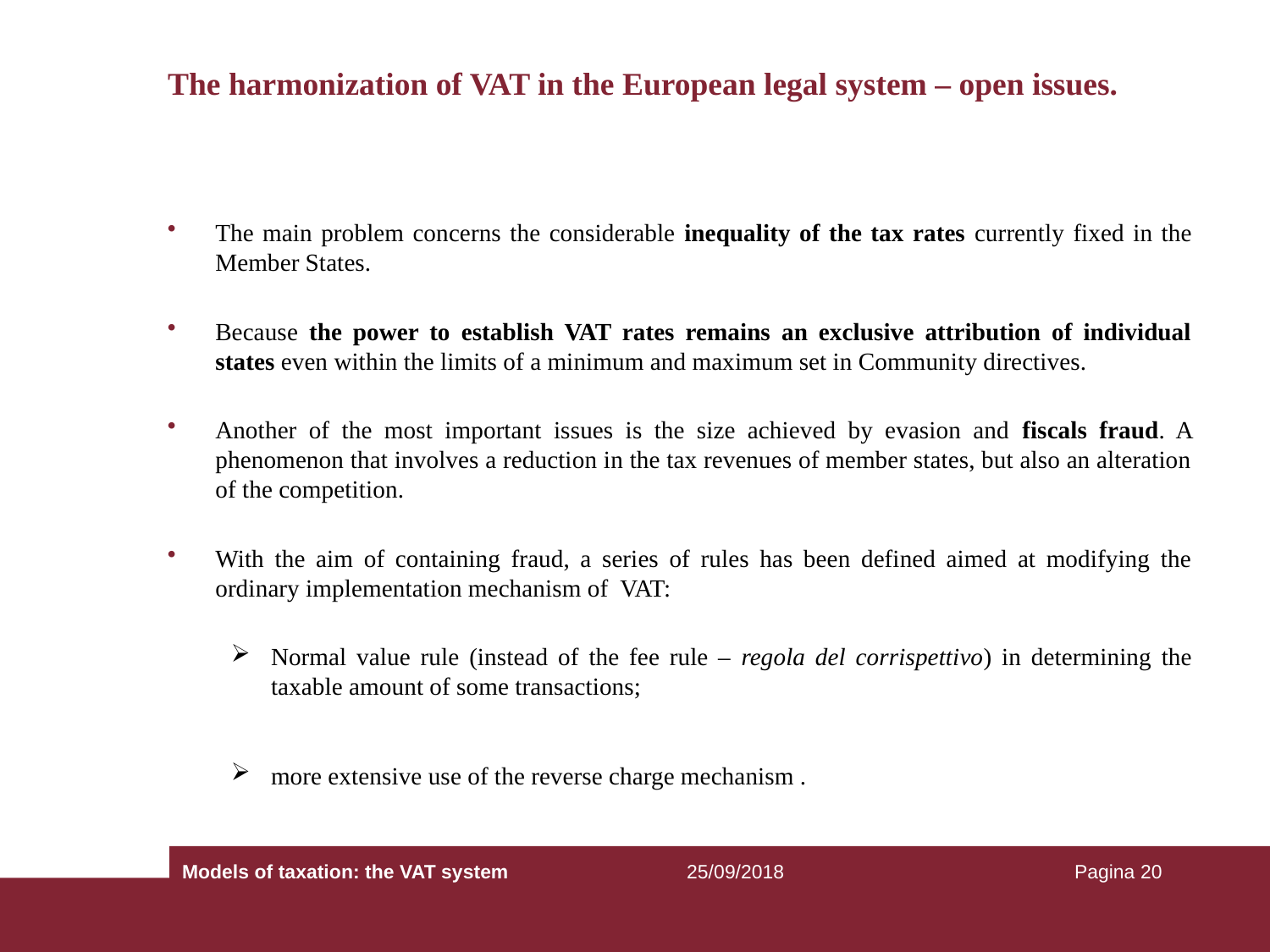

# The harmonization of VAT in the European legal system – open issues.

The main problem concerns the considerable inequality of the tax rates currently fixed in the Member States.

Because the power to establish VAT rates remains an exclusive attribution of individual states even within the limits of a minimum and maximum set in Community directives.

Another of the most important issues is the size achieved by evasion and fiscals fraud. A phenomenon that involves a reduction in the tax revenues of member states, but also an alteration of the competition.

With the aim of containing fraud, a series of rules has been defined aimed at modifying the ordinary implementation mechanism of  VAT:

Normal value rule (instead of the fee rule – regola del corrispettivo) in determining the taxable amount of some transactions;

more extensive use of the reverse charge mechanism .

Models of taxation: the VAT system
25/09/2018
Pagina 20